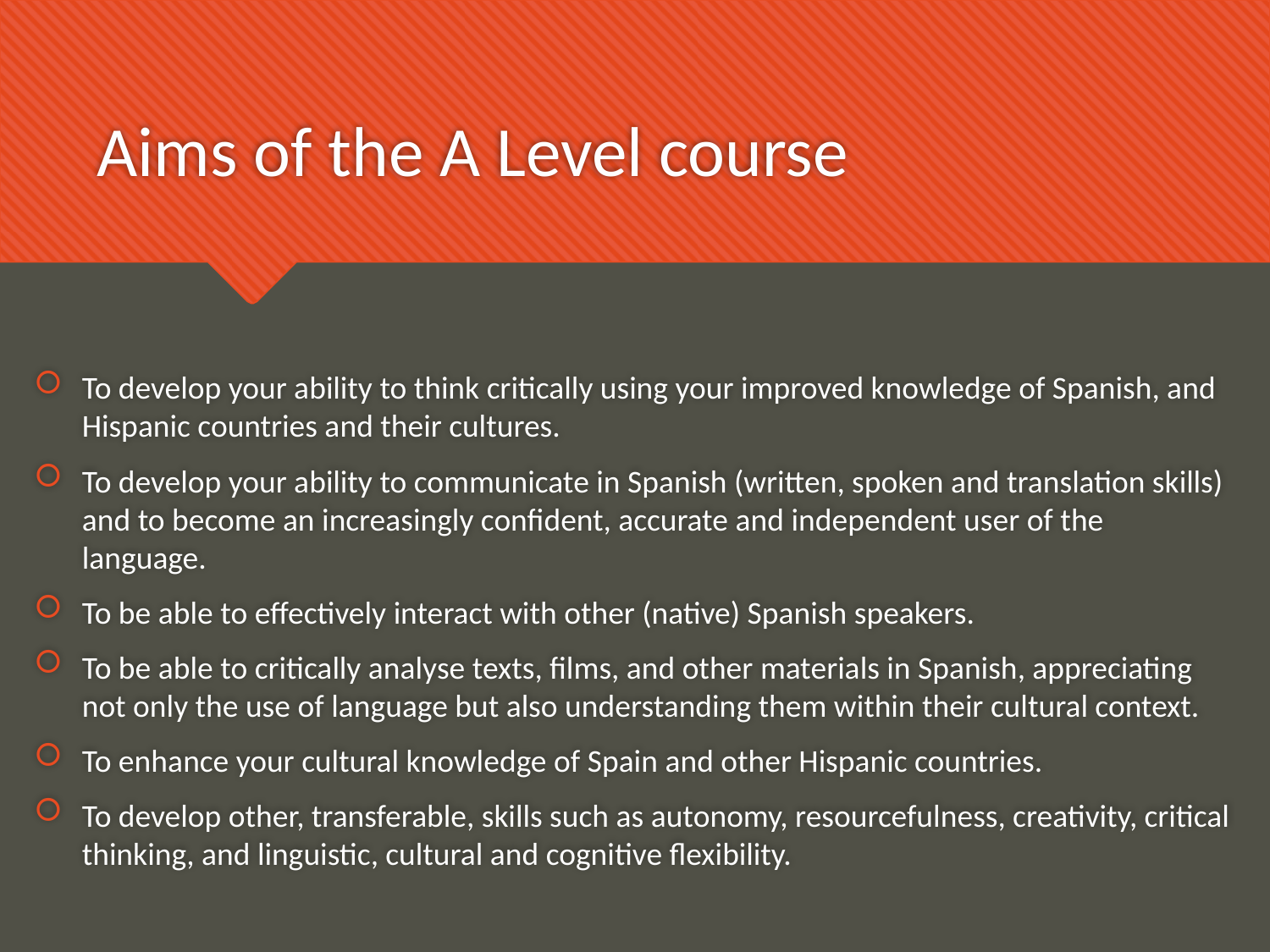

# Aims of the A Level course
To develop your ability to think critically using your improved knowledge of Spanish, and Hispanic countries and their cultures.
To develop your ability to communicate in Spanish (written, spoken and translation skills) and to become an increasingly confident, accurate and independent user of the language.
To be able to effectively interact with other (native) Spanish speakers.
To be able to critically analyse texts, films, and other materials in Spanish, appreciating not only the use of language but also understanding them within their cultural context.
To enhance your cultural knowledge of Spain and other Hispanic countries.
To develop other, transferable, skills such as autonomy, resourcefulness, creativity, critical thinking, and linguistic, cultural and cognitive flexibility.